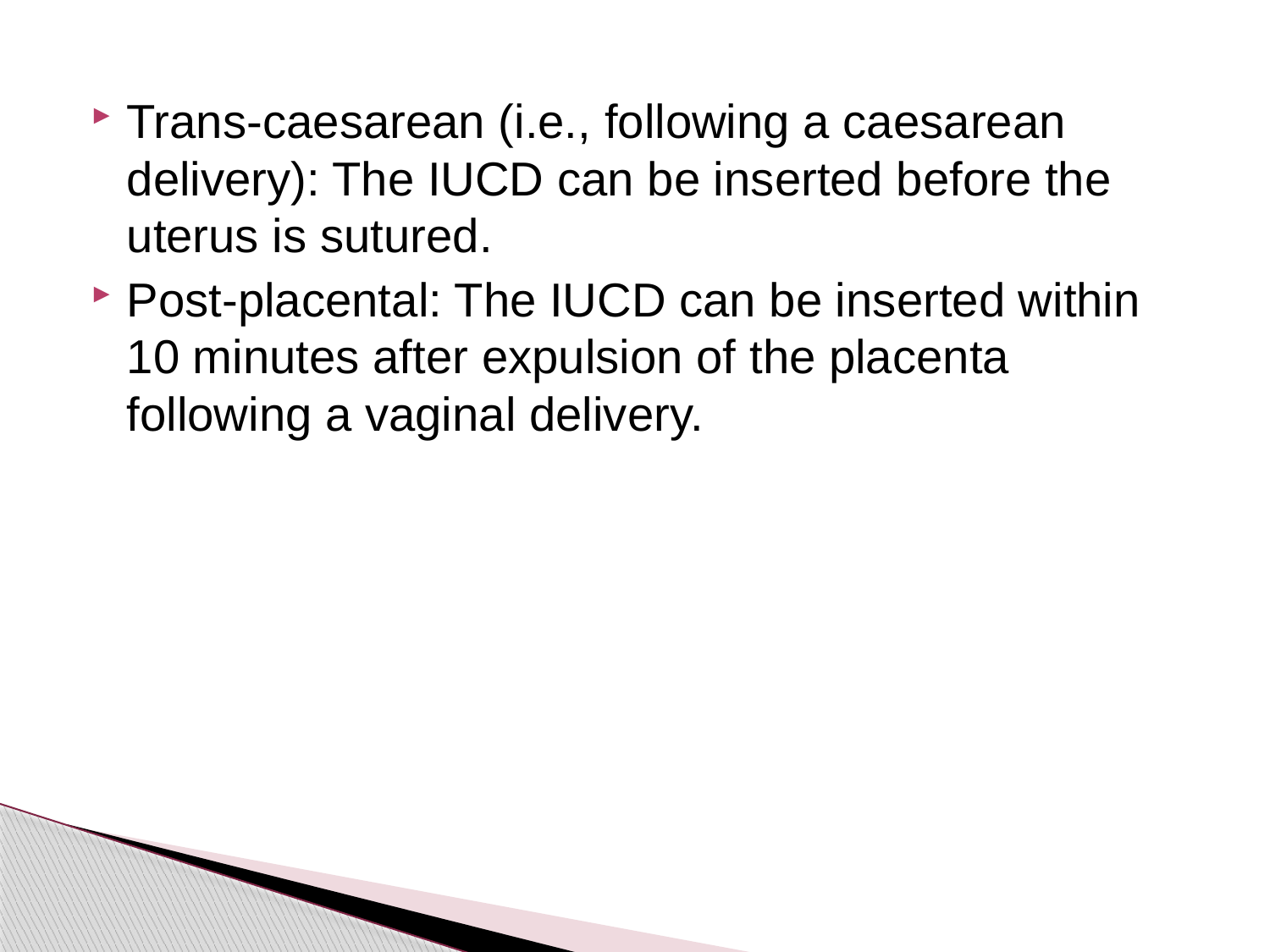

#
Trans-caesarean (i.e., following a caesarean delivery): The IUCD can be inserted before the uterus is sutured.
Post-placental: The IUCD can be inserted within 10 minutes after expulsion of the placenta following a vaginal delivery.